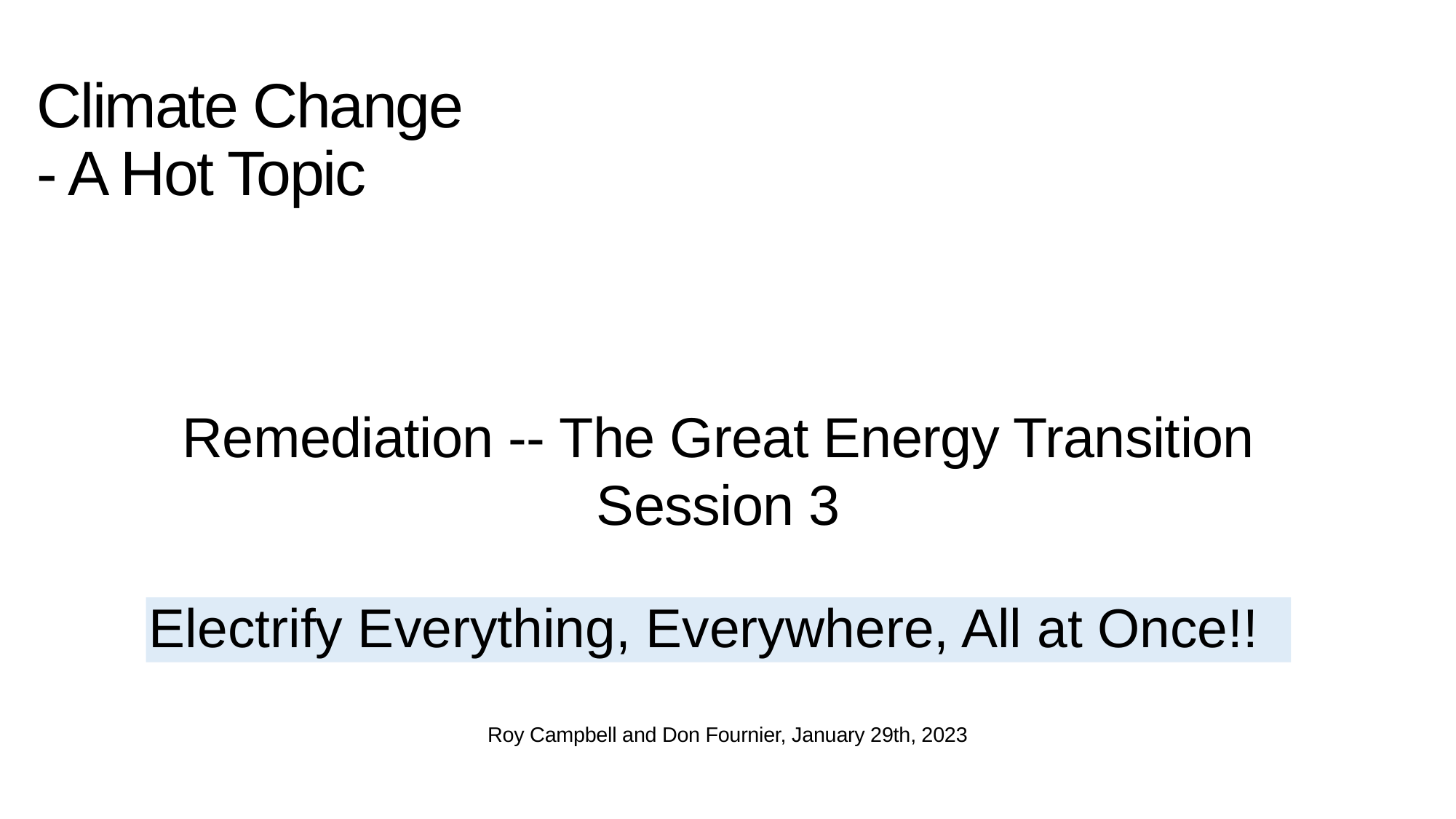

# Climate Change
- A Hot Topic

Remediation -- The Great Energy Transition
Session 3
Electrify Everything, Everywhere, All at Once!!
Roy Campbell and Don Fournier, January 29th, 2023